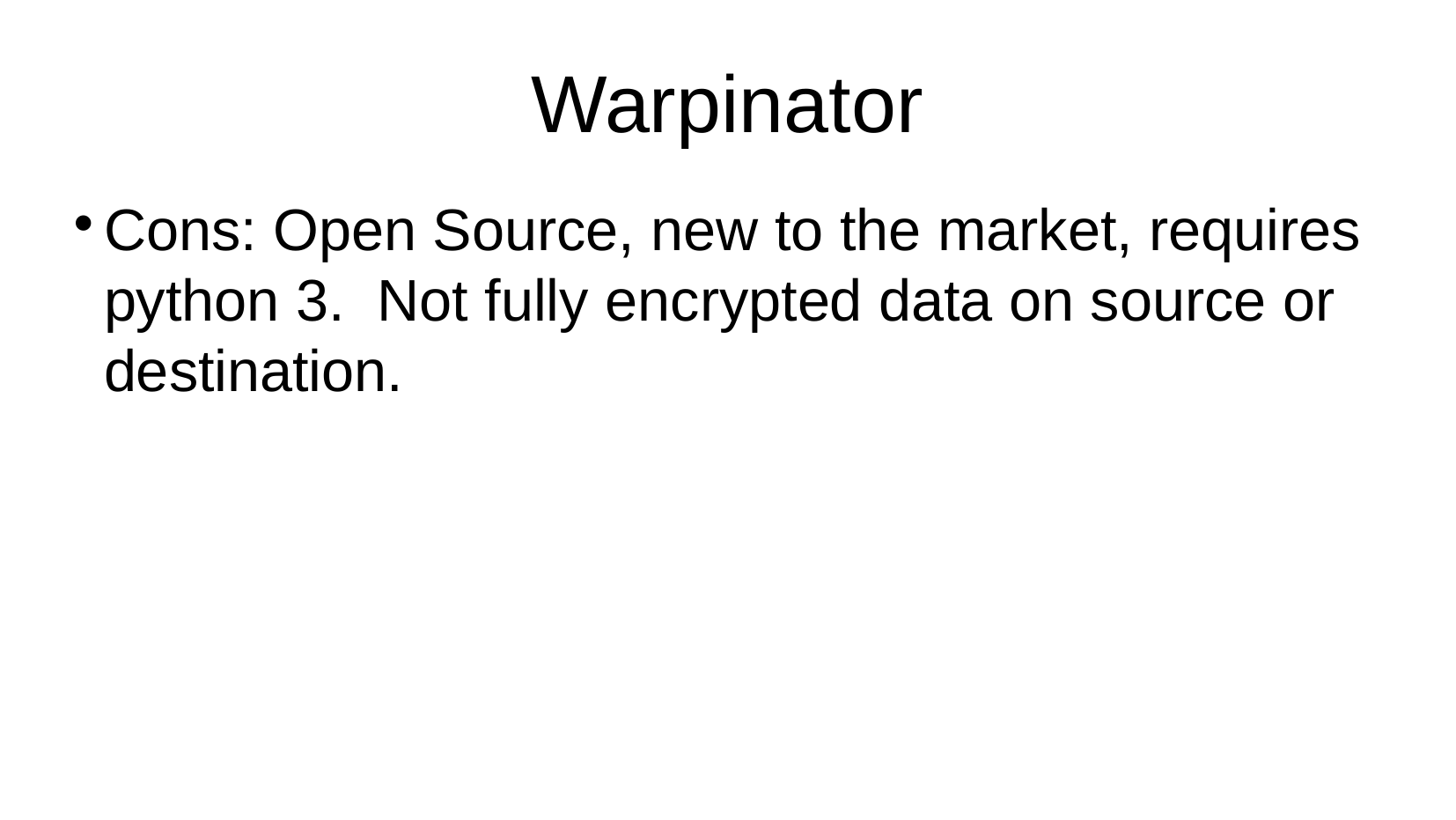

Warpinator
Cons: Open Source, new to the market, requires python 3.  Not fully encrypted data on source or destination.